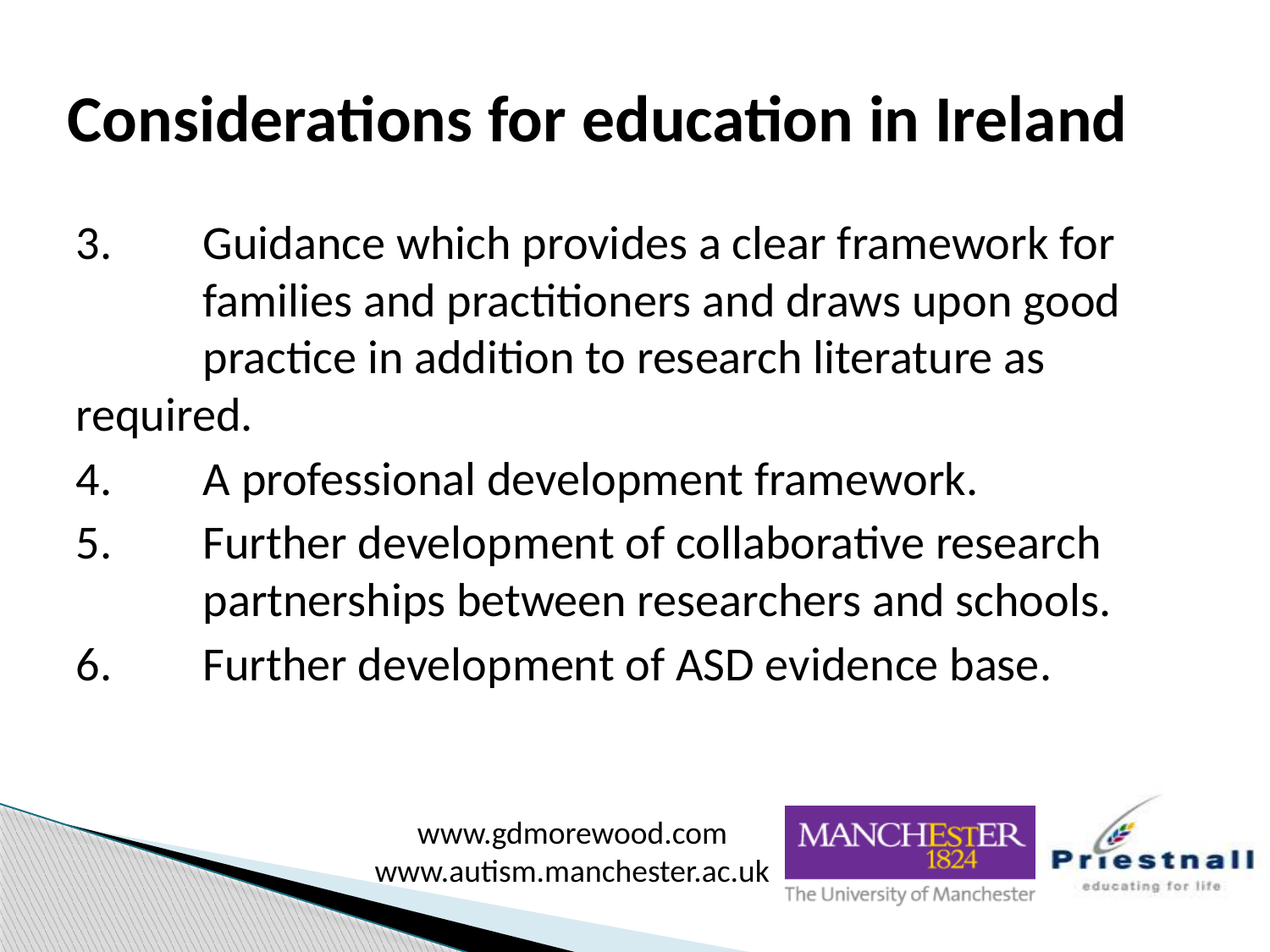

# Considerations for education in Ireland
3. 	Guidance which provides a clear framework for 	families and practitioners and draws upon good 	practice in addition to research literature as 	required.
4. 	A professional development framework.
5. 	Further development of collaborative research 	partnerships between researchers and schools.
6. 	Further development of ASD evidence base.